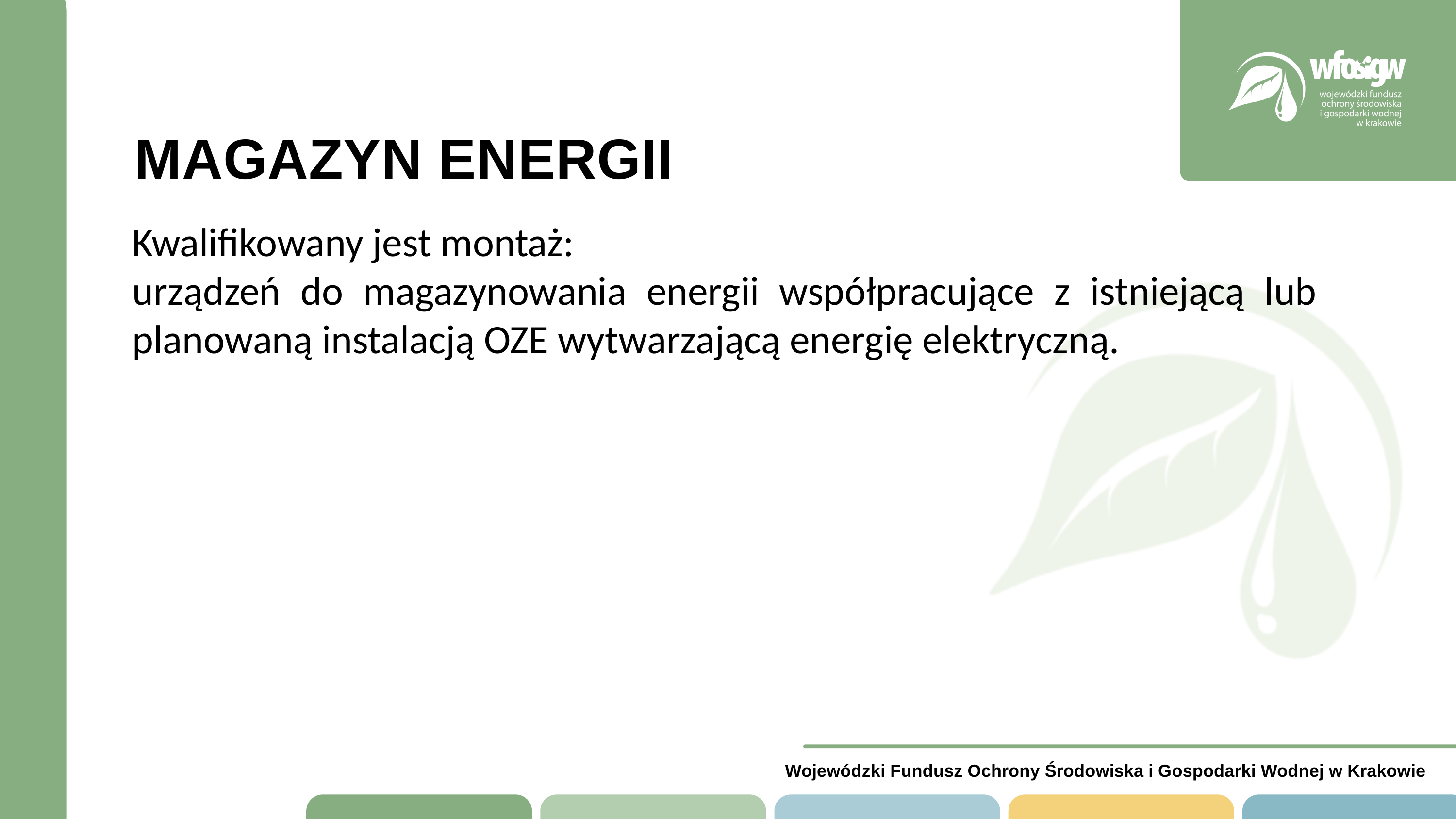

MAGAZYN ENERGII
Kwalifikowany jest montaż:
urządzeń do magazynowania energii współpracujące z istniejącą lub planowaną instalacją OZE wytwarzającą energię elektryczną.

Wojewódzki Fundusz Ochrony Środowiska i Gospodarki Wodnej w Krakowie